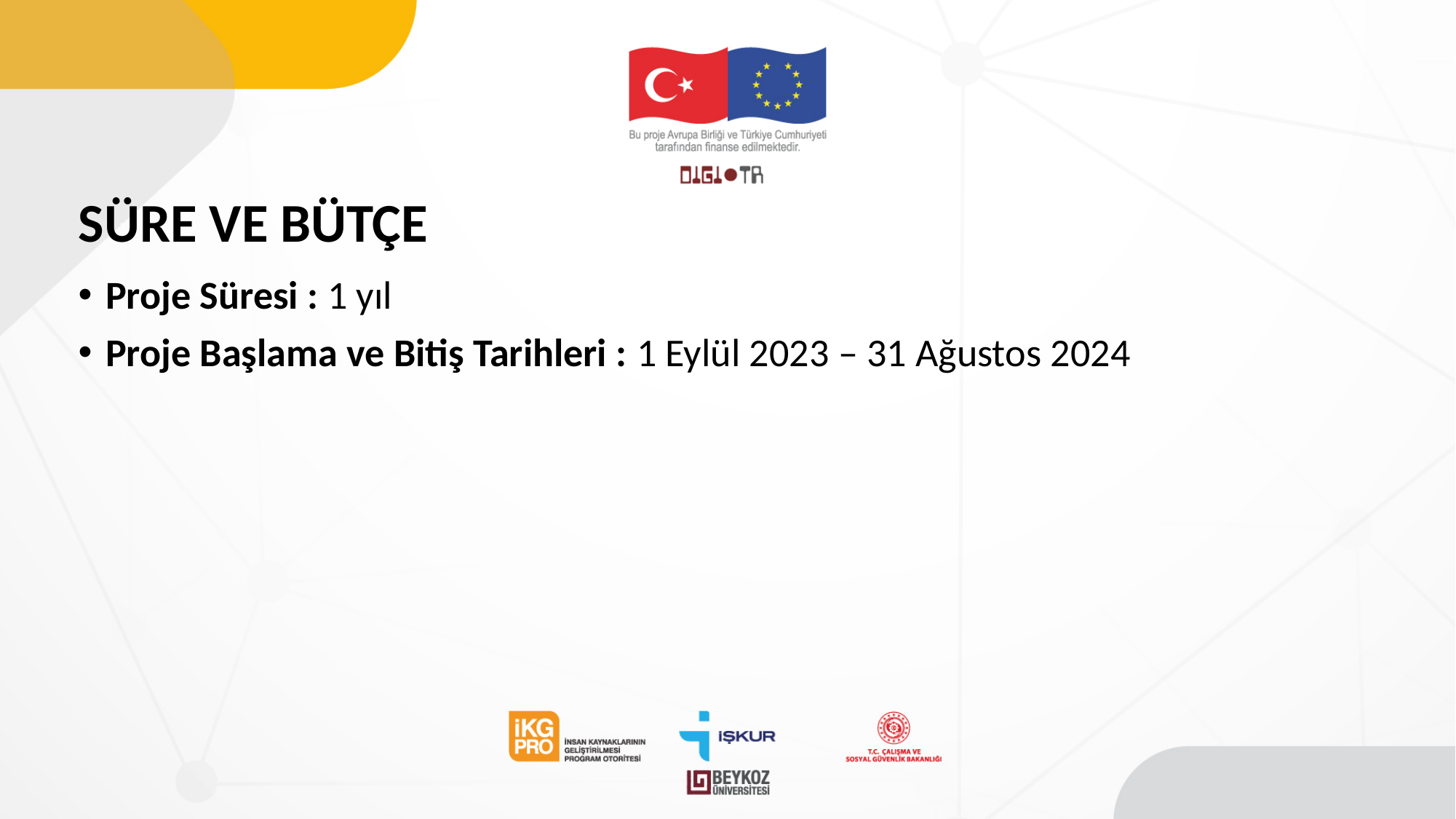

# SÜRE VE BÜTÇE
Proje Süresi : 1 yıl
Proje Başlama ve Bitiş Tarihleri : 1 Eylül 2023 – 31 Ağustos 2024